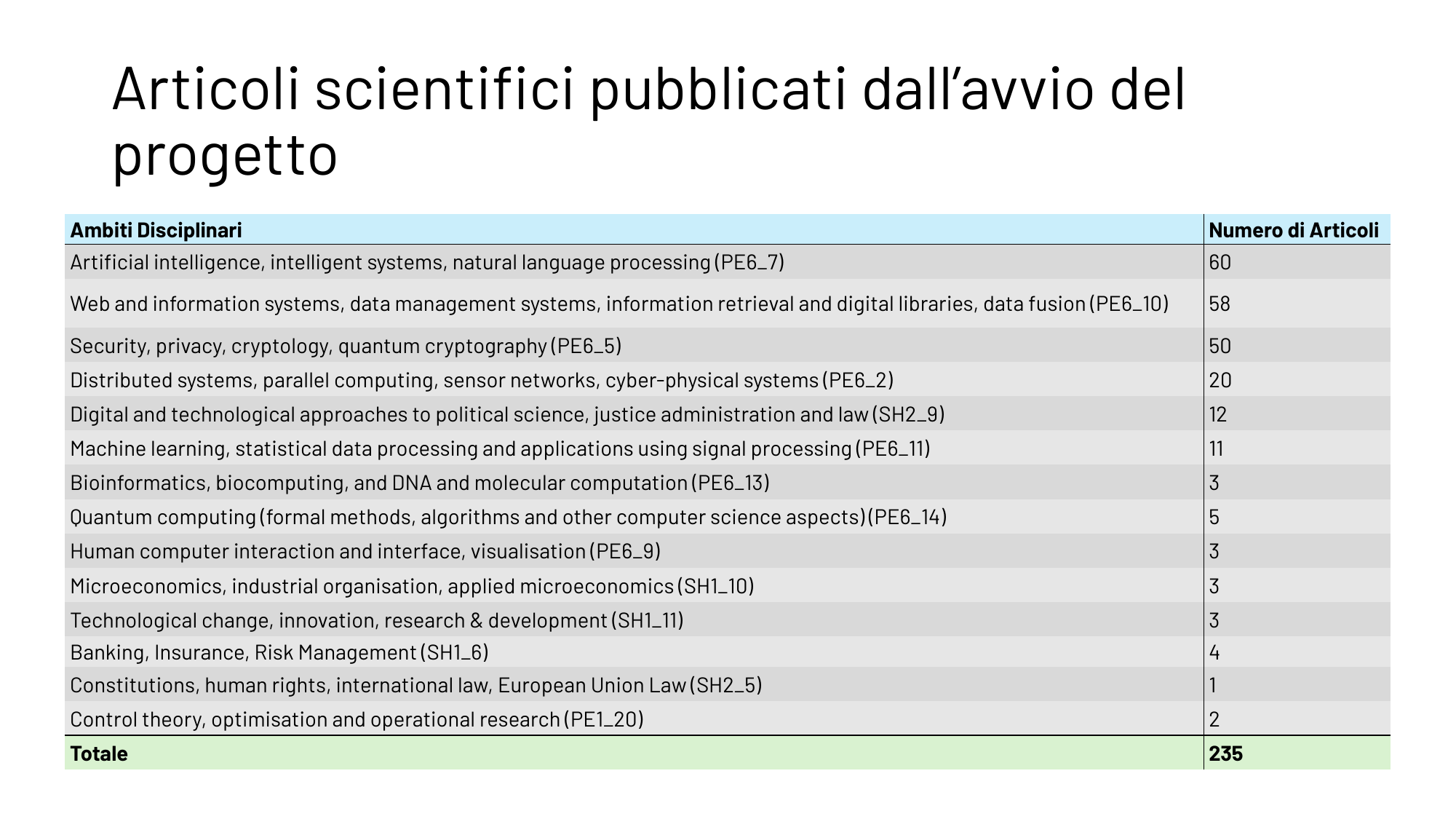

# Articoli scientifici pubblicati dall’avvio del progetto
| Ambiti Disciplinari | Numero di Articoli |
| --- | --- |
| Artificial intelligence, intelligent systems, natural language processing (PE6\_7) | 60 |
| Web and information systems, data management systems, information retrieval and digital libraries, data fusion (PE6\_10) | 58 |
| Security, privacy, cryptology, quantum cryptography (PE6\_5) | 50 |
| Distributed systems, parallel computing, sensor networks, cyber-physical systems (PE6\_2) | 20 |
| Digital and technological approaches to political science, justice administration and law (SH2\_9) | 12 |
| Machine learning, statistical data processing and applications using signal processing (PE6\_11) | 11 |
| Bioinformatics, biocomputing, and DNA and molecular computation (PE6\_13) | 3 |
| Quantum computing (formal methods, algorithms and other computer science aspects) (PE6\_14) | 5 |
| Human computer interaction and interface, visualisation (PE6\_9) | 3 |
| Microeconomics, industrial organisation, applied microeconomics (SH1\_10) | 3 |
| Technological change, innovation, research & development (SH1\_11) | 3 |
| Banking, Insurance, Risk Management (SH1\_6) | 4 |
| Constitutions, human rights, international law, European Union Law (SH2\_5) | 1 |
| Control theory, optimisation and operational research (PE1\_20) | 2 |
| Totale | 235 |